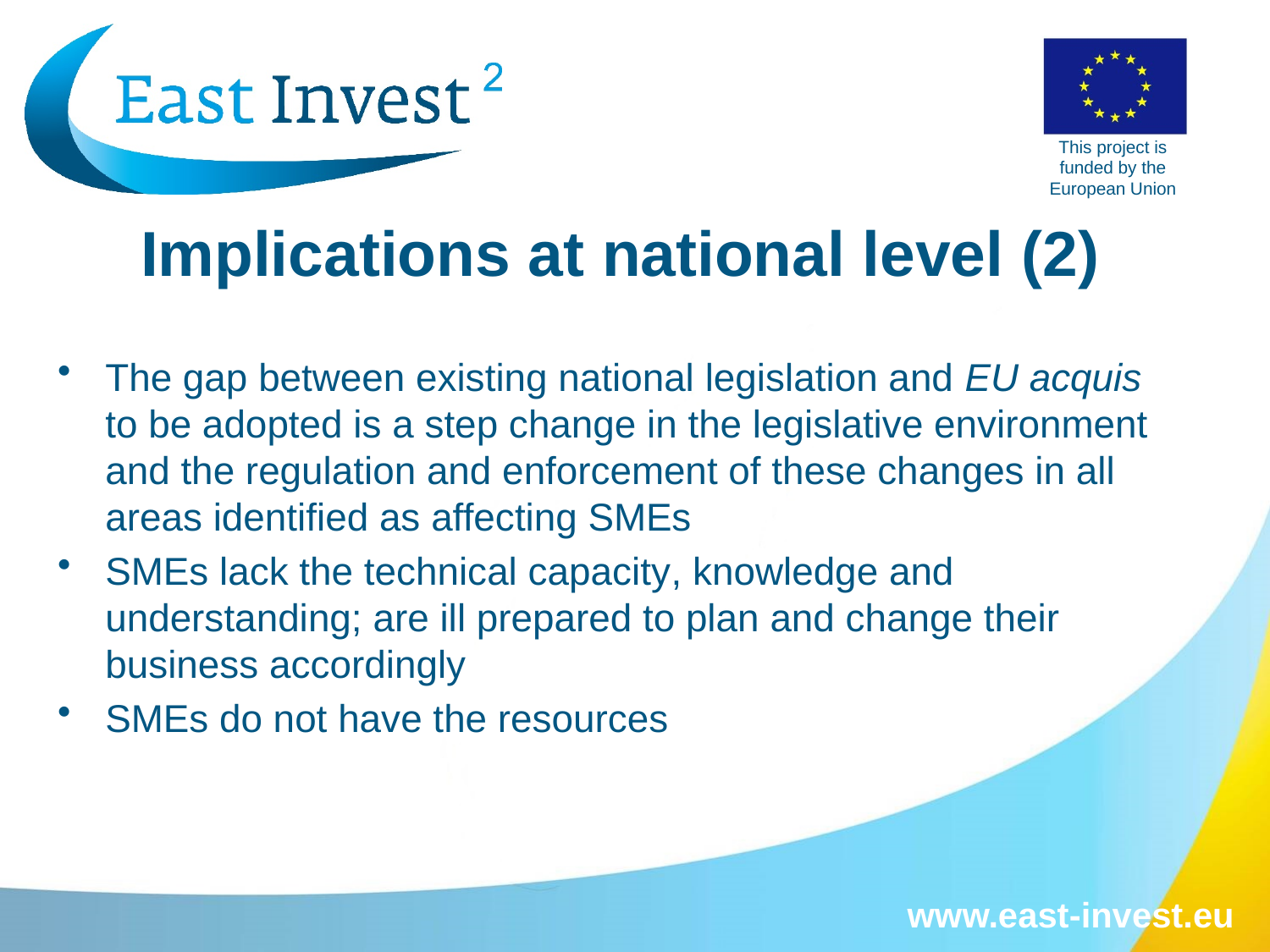

# Implications at national level (2)
The gap between existing national legislation and EU acquis to be adopted is a step change in the legislative environment and the regulation and enforcement of these changes in all areas identified as affecting SMEs
SMEs lack the technical capacity, knowledge and understanding; are ill prepared to plan and change their business accordingly
SMEs do not have the resources
www.east-invest.eu